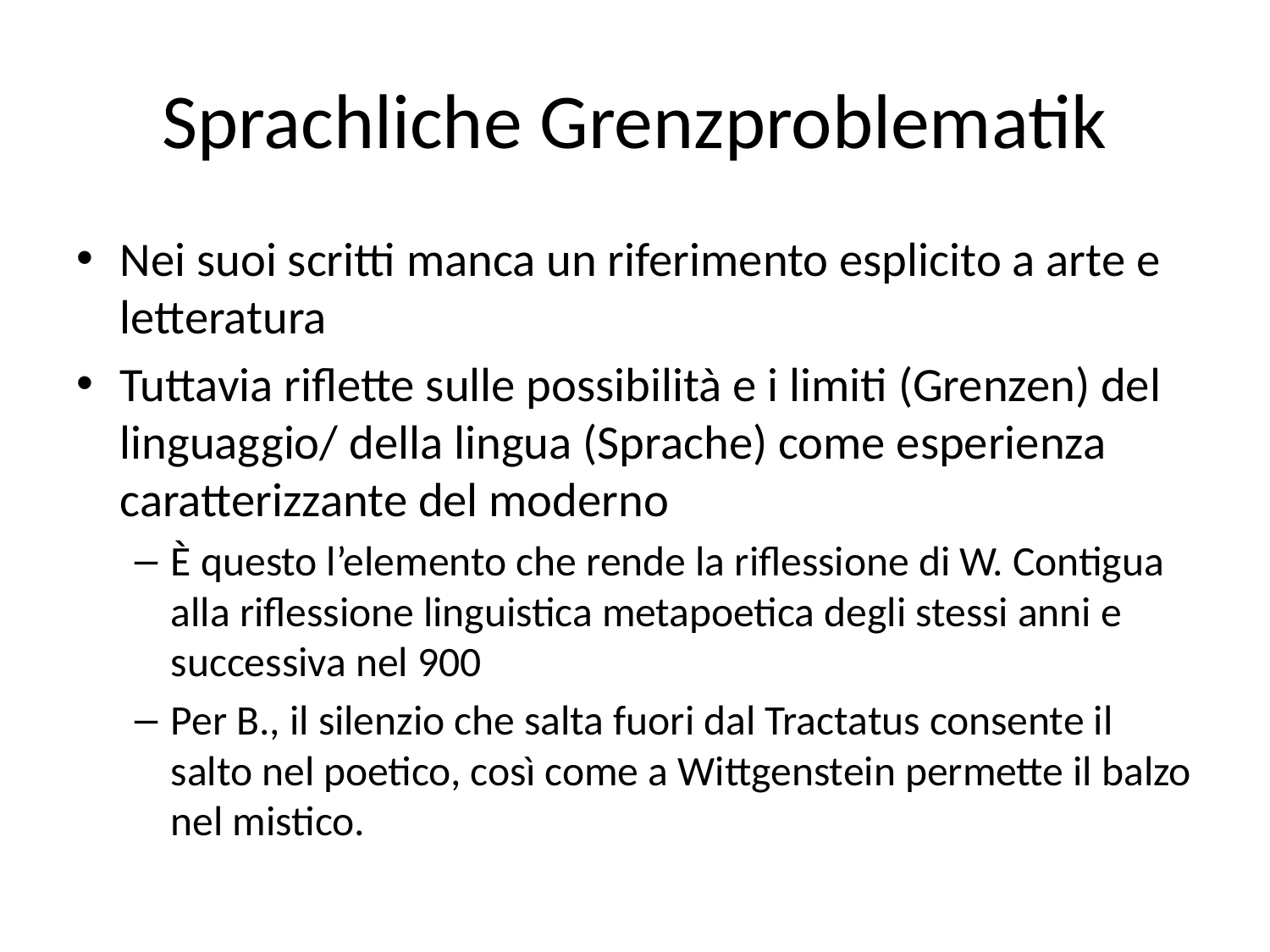

# Sprachliche Grenzproblematik
Nei suoi scritti manca un riferimento esplicito a arte e letteratura
Tuttavia riflette sulle possibilità e i limiti (Grenzen) del linguaggio/ della lingua (Sprache) come esperienza caratterizzante del moderno
È questo l’elemento che rende la riflessione di W. Contigua alla riflessione linguistica metapoetica degli stessi anni e successiva nel 900
Per B., il silenzio che salta fuori dal Tractatus consente il salto nel poetico, così come a Wittgenstein permette il balzo nel mistico.